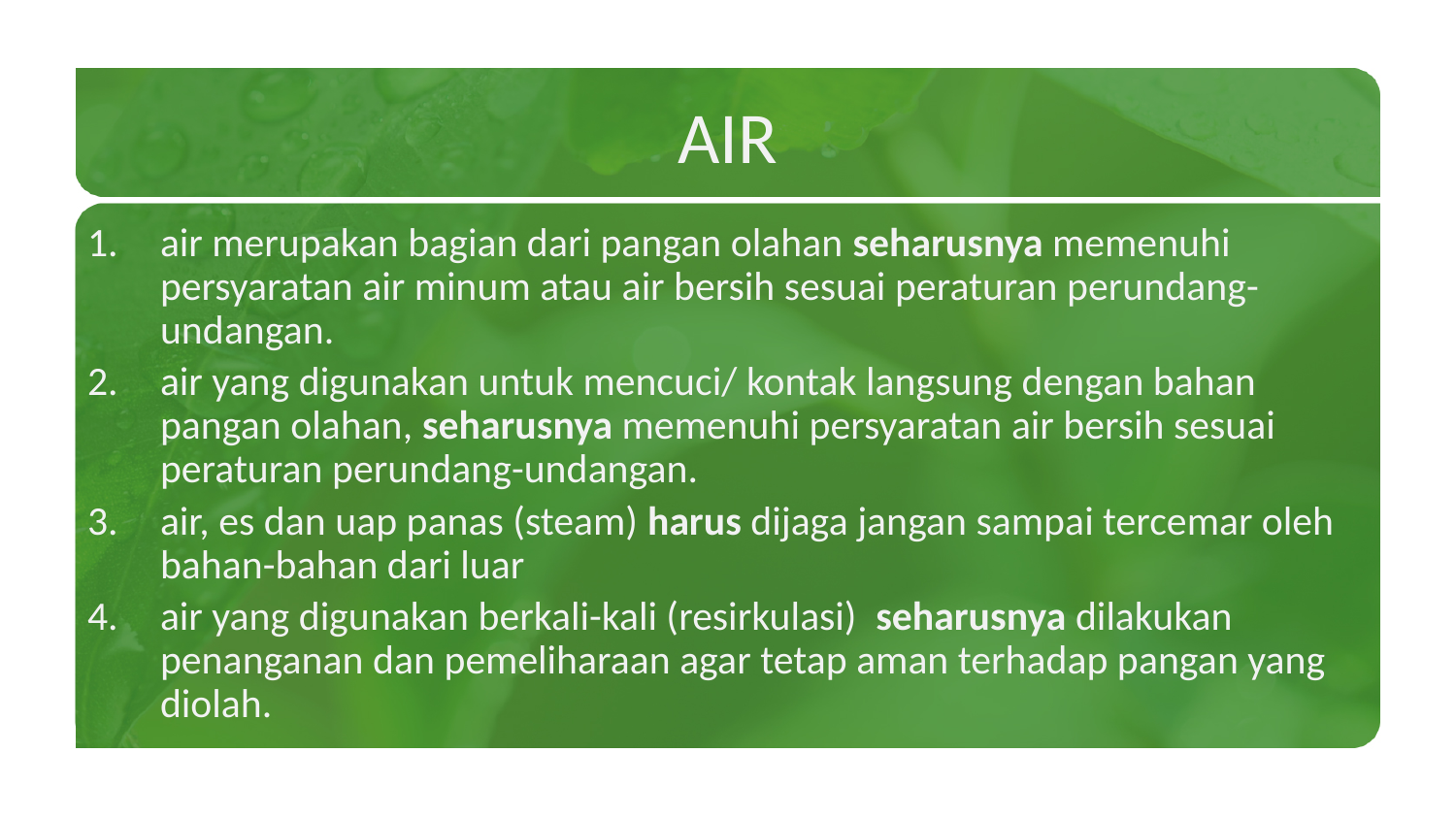

# AIR
air merupakan bagian dari pangan olahan seharusnya memenuhi persyaratan air minum atau air bersih sesuai peraturan perundang-undangan.
air yang digunakan untuk mencuci/ kontak langsung dengan bahan pangan olahan, seharusnya memenuhi persyaratan air bersih sesuai peraturan perundang-undangan.
air, es dan uap panas (steam) harus dijaga jangan sampai tercemar oleh bahan-bahan dari luar
air yang digunakan berkali-kali (resirkulasi)  seharusnya dilakukan penanganan dan pemeliharaan agar tetap aman terhadap pangan yang diolah.